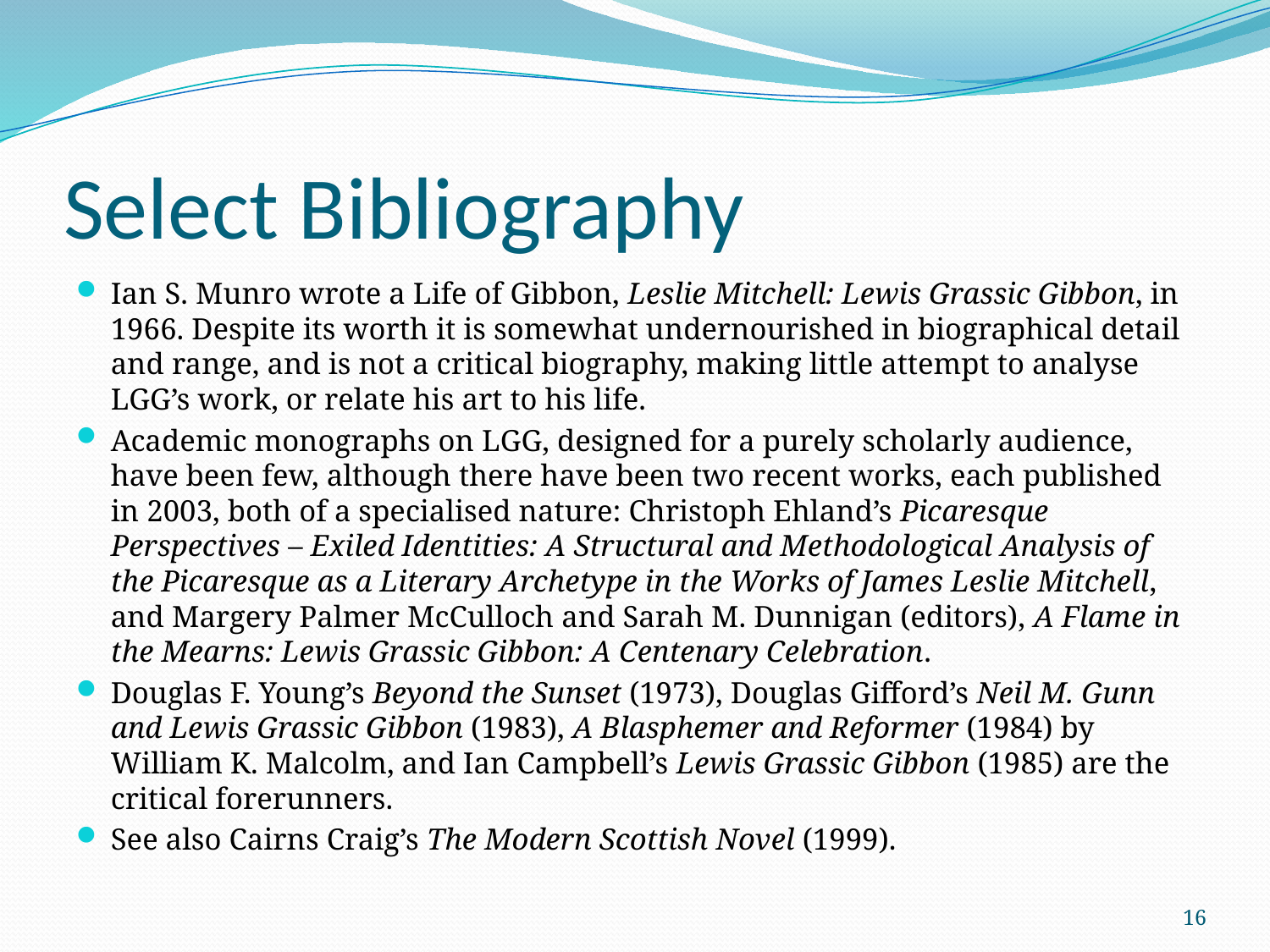

# Select Bibliography
Ian S. Munro wrote a Life of Gibbon, Leslie Mitchell: Lewis Grassic Gibbon, in 1966. Despite its worth it is somewhat undernourished in biographical detail and range, and is not a critical biography, making little attempt to analyse LGG’s work, or relate his art to his life.
Academic monographs on LGG, designed for a purely scholarly audience, have been few, although there have been two recent works, each published in 2003, both of a specialised nature: Christoph Ehland’s Picaresque Perspectives – Exiled Identities: A Structural and Methodological Analysis of the Picaresque as a Literary Archetype in the Works of James Leslie Mitchell, and Margery Palmer McCulloch and Sarah M. Dunnigan (editors), A Flame in the Mearns: Lewis Grassic Gibbon: A Centenary Celebration.
Douglas F. Young’s Beyond the Sunset (1973), Douglas Gifford’s Neil M. Gunn and Lewis Grassic Gibbon (1983), A Blasphemer and Reformer (1984) by William K. Malcolm, and Ian Campbell’s Lewis Grassic Gibbon (1985) are the critical forerunners.
See also Cairns Craig’s The Modern Scottish Novel (1999).
16